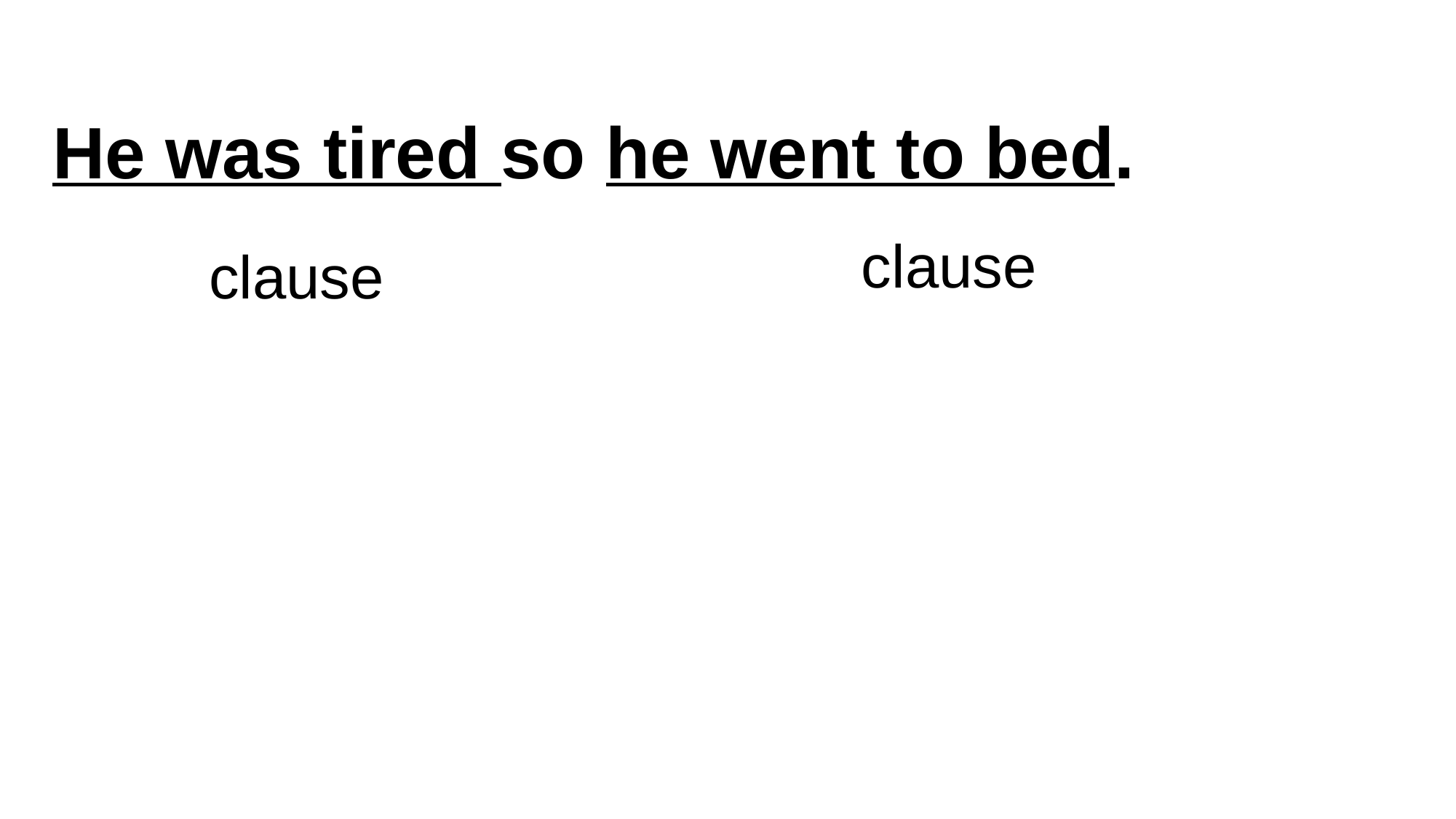

He was tired so he went to bed.

clause
clause